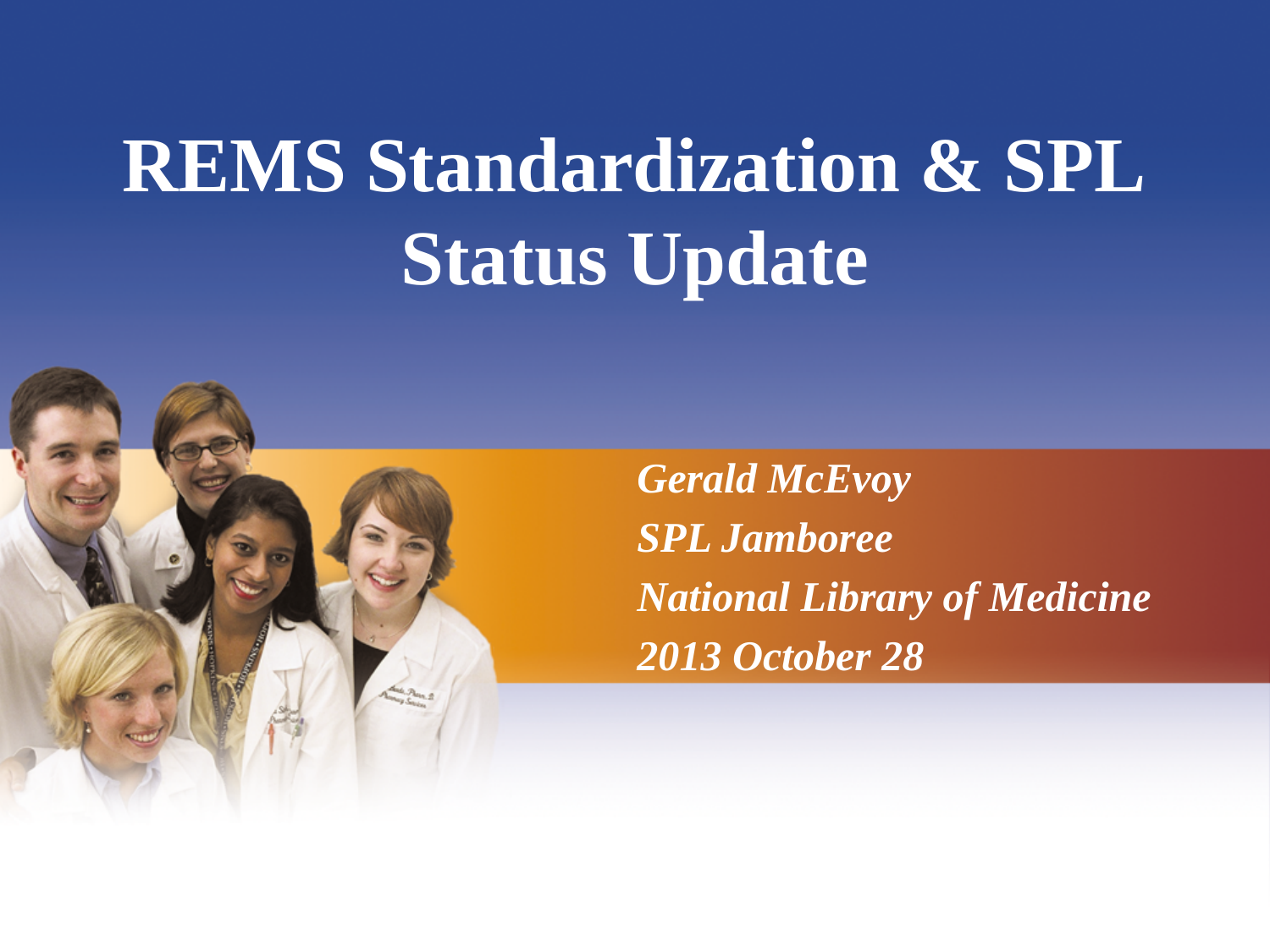

# REMS Standardization & SPL Status Update
Gerald McEvoy
SPL Jamboree
National Library of Medicine
2013 October 28